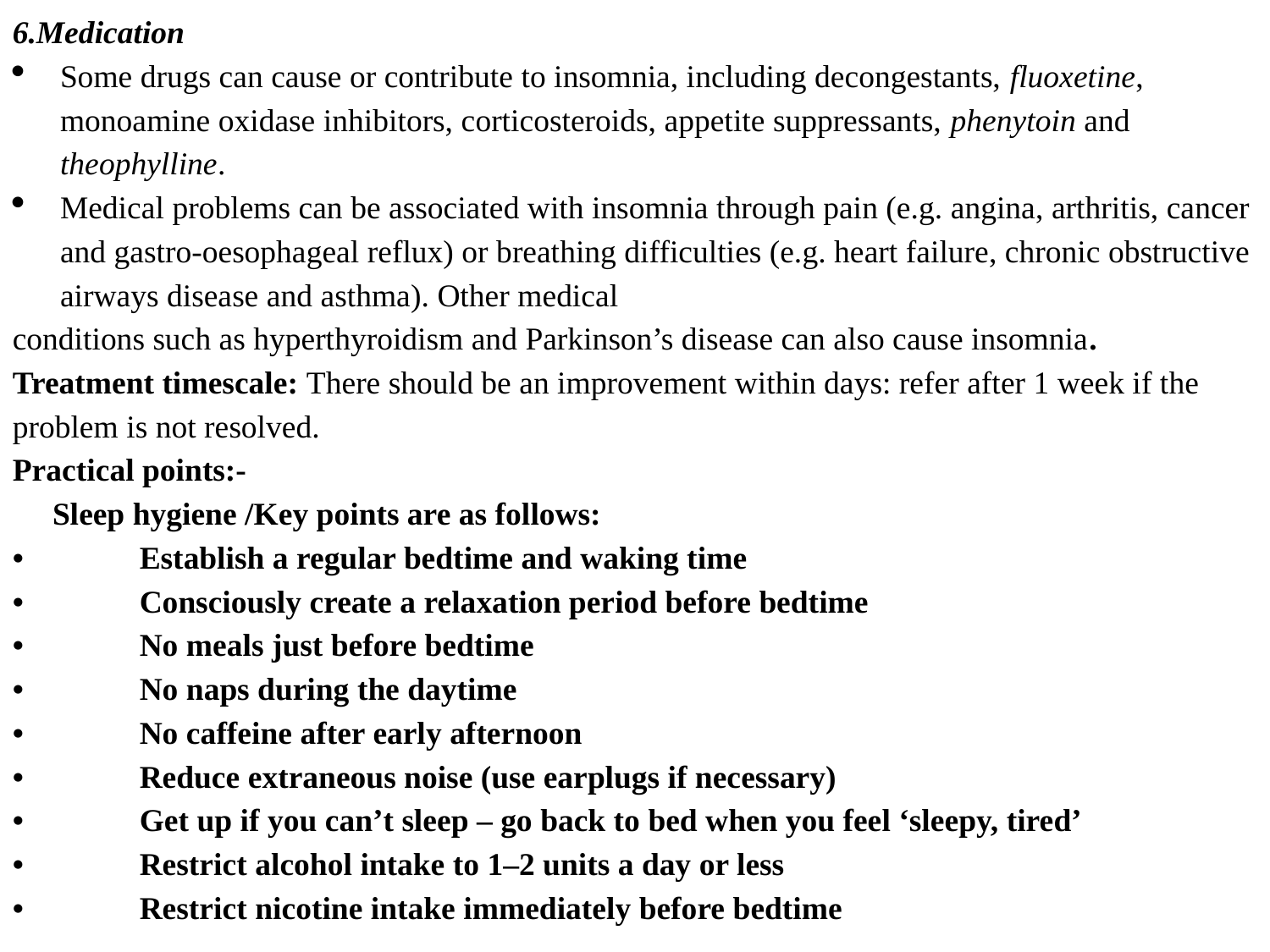

6.Medication
Some drugs can cause or contribute to insomnia, including decongestants, fluoxetine, monoamine oxidase inhibitors, corticosteroids, appetite suppressants, phenytoin and theophylline.
Medical problems can be associated with insomnia through pain (e.g. angina, arthritis, cancer and gastro-oesophageal reflux) or breathing difficulties (e.g. heart failure, chronic obstructive airways disease and asthma). Other medical
conditions such as hyperthyroidism and Parkinson’s disease can also cause insomnia.
Treatment timescale: There should be an improvement within days: refer after 1 week if the problem is not resolved.
Practical points:-
     Sleep hygiene /Key points are as follows:
•	Establish a regular bedtime and waking time
•	Consciously create a relaxation period before bedtime
•	No meals just before bedtime
•	No naps during the daytime
•	No caffeine after early afternoon
•	Reduce extraneous noise (use earplugs if necessary)
•	Get up if you can’t sleep – go back to bed when you feel ‘sleepy, tired’
•	Restrict alcohol intake to 1–2 units a day or less
•	Restrict nicotine intake immediately before bedtime